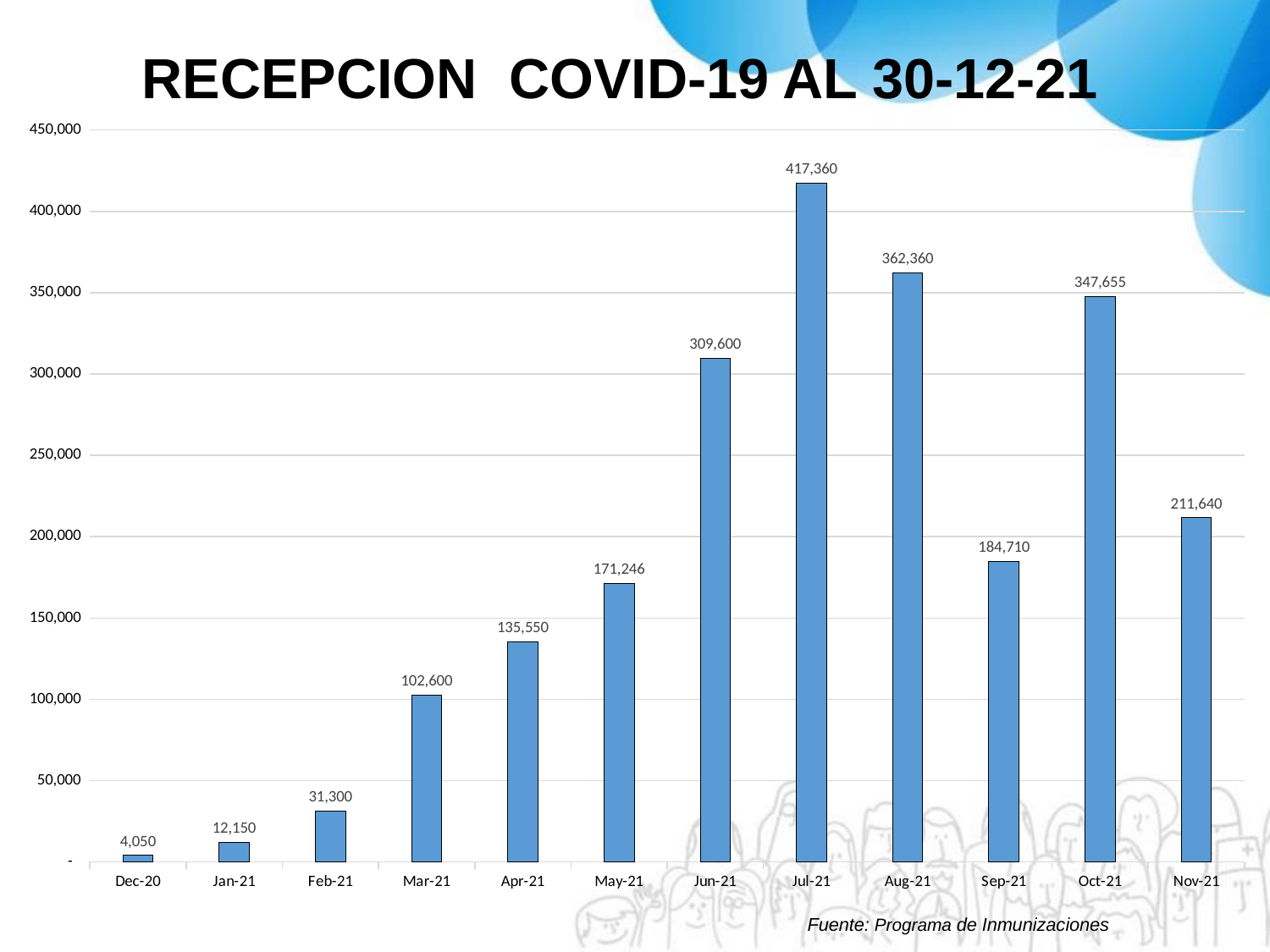

RECEPCION  COVID-19 AL 30-12-21

### Chart

| Category |  |
|---|---|
| 44166 | 4050.0 |
| 44197 | 12150.0 |
| 44228 | 31300.0 |
| 44256 | 102600.0 |
| 44287 | 135550.0 |
| 44317 | 171246.0 |
| 44348 | 309600.0 |
| 44378 | 417360.0 |
| 44409 | 362360.0 |
| 44440 | 184710.0 |
| 44470 | 347655.0 |
| 44501 | 211640.0 |
Fuente: Programa de Inmunizaciones